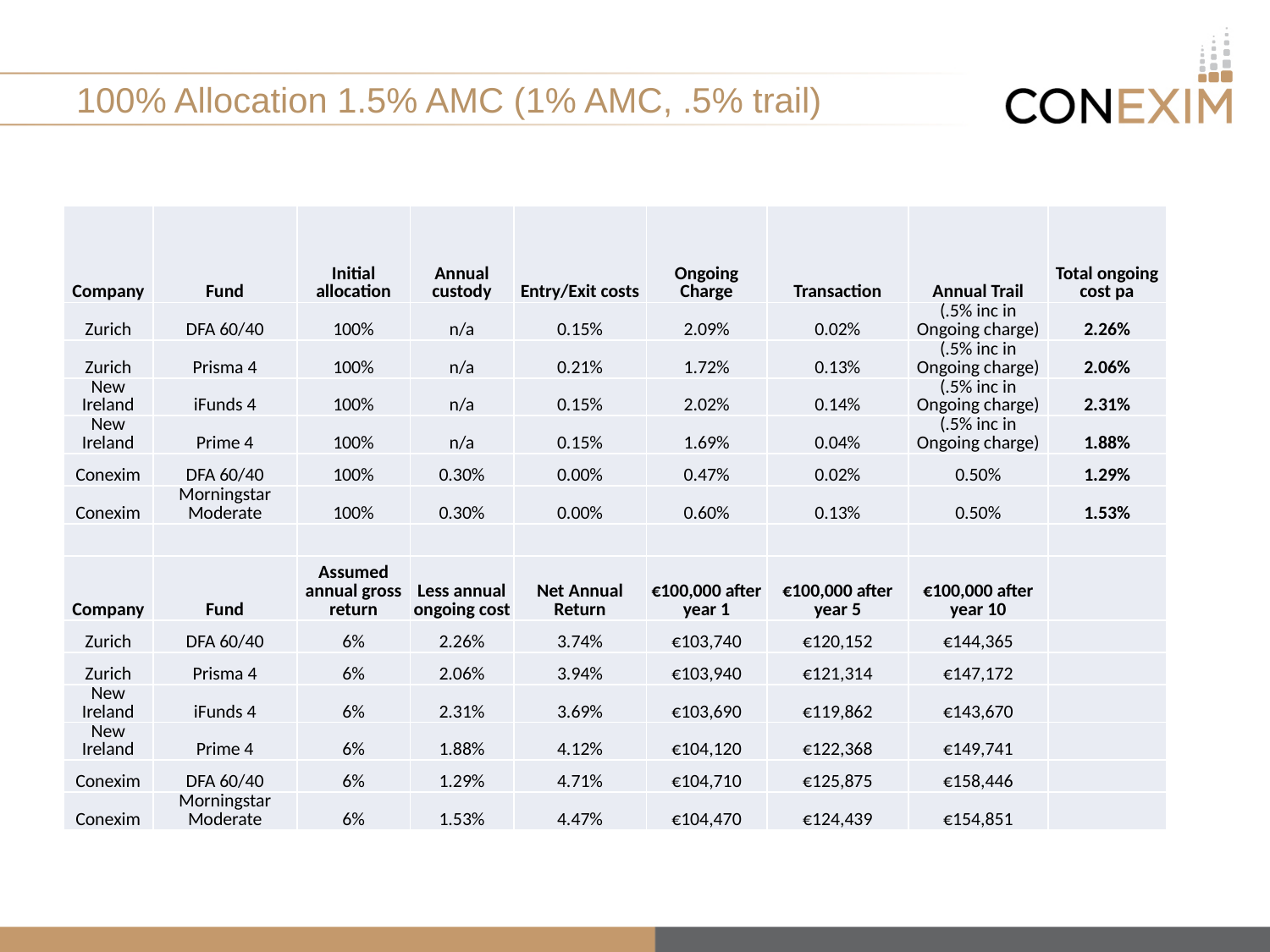

# 100% Allocation 1.5% AMC (1% AMC, .5% trail)
| Company | Fund | Initial allocation | Annual custody | Entry/Exit costs | Ongoing Charge | Transaction | Annual Trail | Total ongoing cost pa |
| --- | --- | --- | --- | --- | --- | --- | --- | --- |
| Zurich | DFA 60/40 | 100% | n/a | 0.15% | 2.09% | 0.02% | (.5% inc in Ongoing charge) | 2.26% |
| Zurich | Prisma 4 | 100% | n/a | 0.21% | 1.72% | 0.13% | (.5% inc in Ongoing charge) | 2.06% |
| New Ireland | iFunds 4 | 100% | n/a | 0.15% | 2.02% | 0.14% | (.5% inc in Ongoing charge) | 2.31% |
| New Ireland | Prime 4 | 100% | n/a | 0.15% | 1.69% | 0.04% | (.5% inc in Ongoing charge) | 1.88% |
| Conexim | DFA 60/40 | 100% | 0.30% | 0.00% | 0.47% | 0.02% | 0.50% | 1.29% |
| Conexim | Morningstar Moderate | 100% | 0.30% | 0.00% | 0.60% | 0.13% | 0.50% | 1.53% |
|  |  |  |  |  |  |  |  |  |
| Company | Fund | Assumed annual gross return | Less annual ongoing cost | Net Annual Return | €100,000 after year 1 | €100,000 after year 5 | €100,000 after year 10 |  |
| Zurich | DFA 60/40 | 6% | 2.26% | 3.74% | €103,740 | €120,152 | €144,365 |  |
| Zurich | Prisma 4 | 6% | 2.06% | 3.94% | €103,940 | €121,314 | €147,172 |  |
| New Ireland | iFunds 4 | 6% | 2.31% | 3.69% | €103,690 | €119,862 | €143,670 |  |
| New Ireland | Prime 4 | 6% | 1.88% | 4.12% | €104,120 | €122,368 | €149,741 |  |
| Conexim | DFA 60/40 | 6% | 1.29% | 4.71% | €104,710 | €125,875 | €158,446 |  |
| Conexim | Morningstar Moderate | 6% | 1.53% | 4.47% | €104,470 | €124,439 | €154,851 |  |